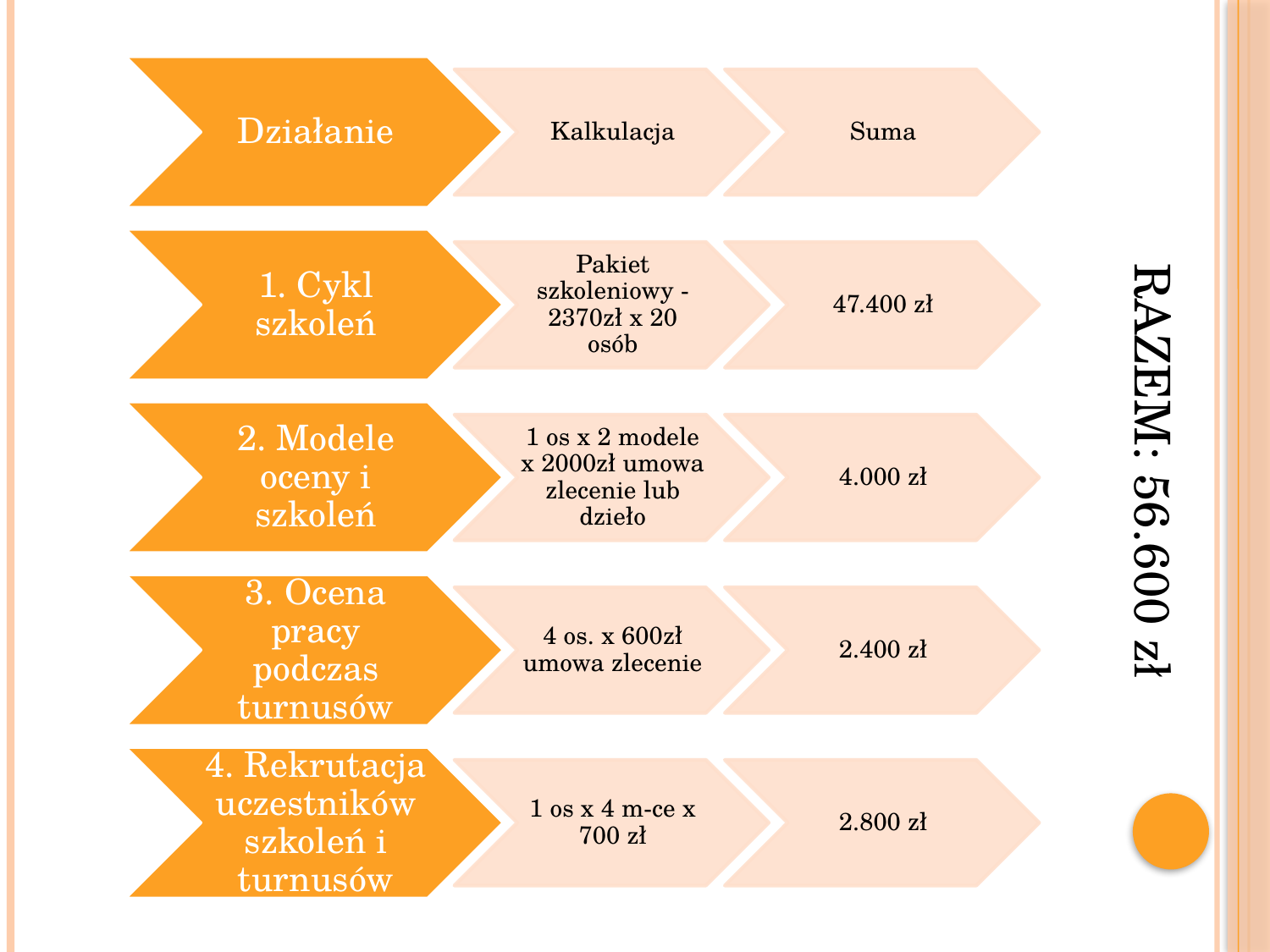

Działanie
Kalkulacja
Suma
1. Cykl szkoleń
Pakiet szkoleniowy - 2370zł x 20 osób
47.400 zł
2. Modele oceny i szkoleń
1 os x 2 modele x 2000zł umowa zlecenie lub dzieło
4.000 zł
3. Ocena pracy podczas turnusów
4 os. x 600zł umowa zlecenie
2.400 zł
4. Rekrutacja uczestników szkoleń i turnusów
1 os x 4 m-ce x 700 zł
2.800 zł
RAZEM: 56.600 zł